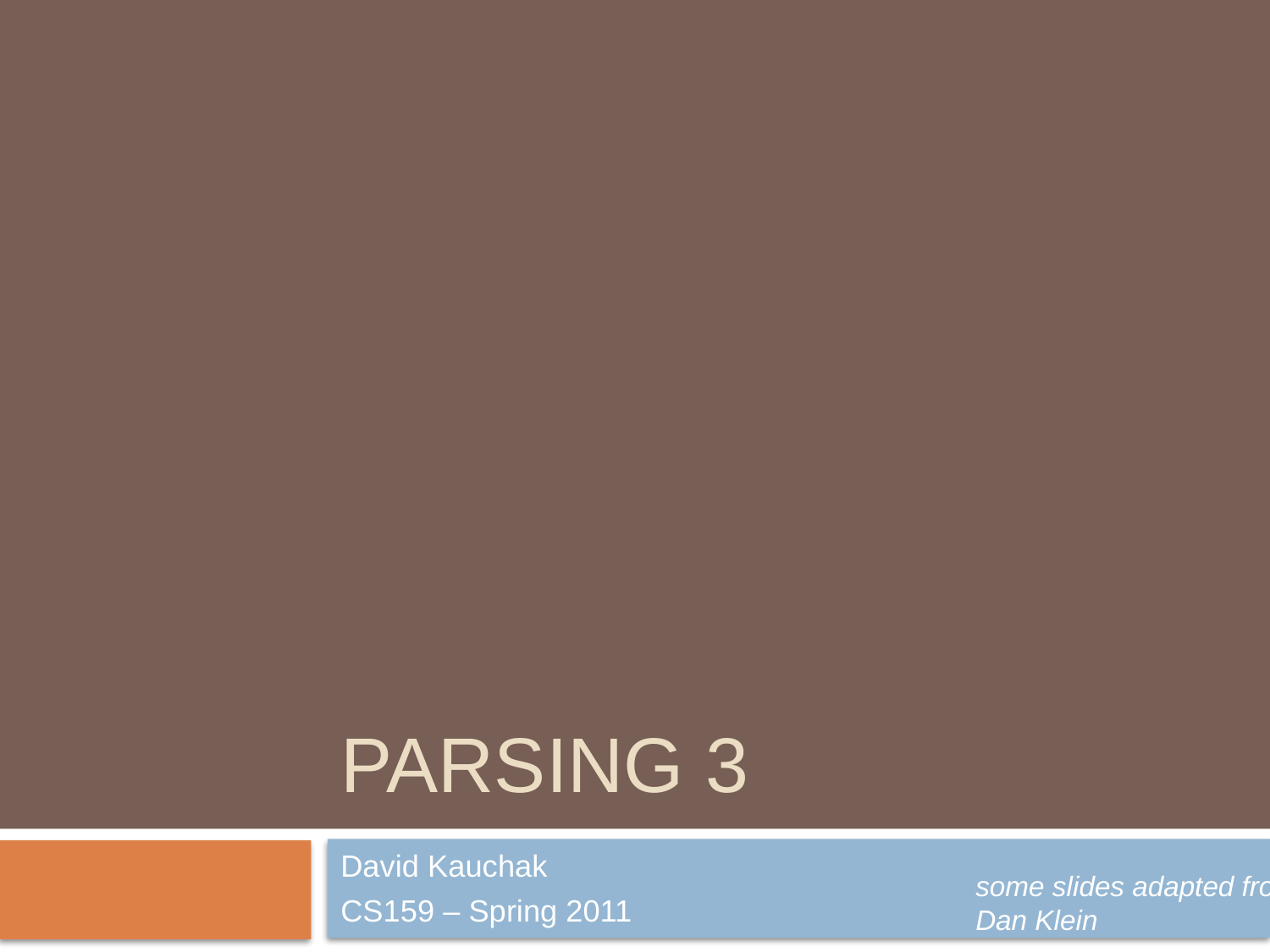

# Parsing 3
David Kauchak
CS159 – Spring 2011
some slides adapted from Dan Klein